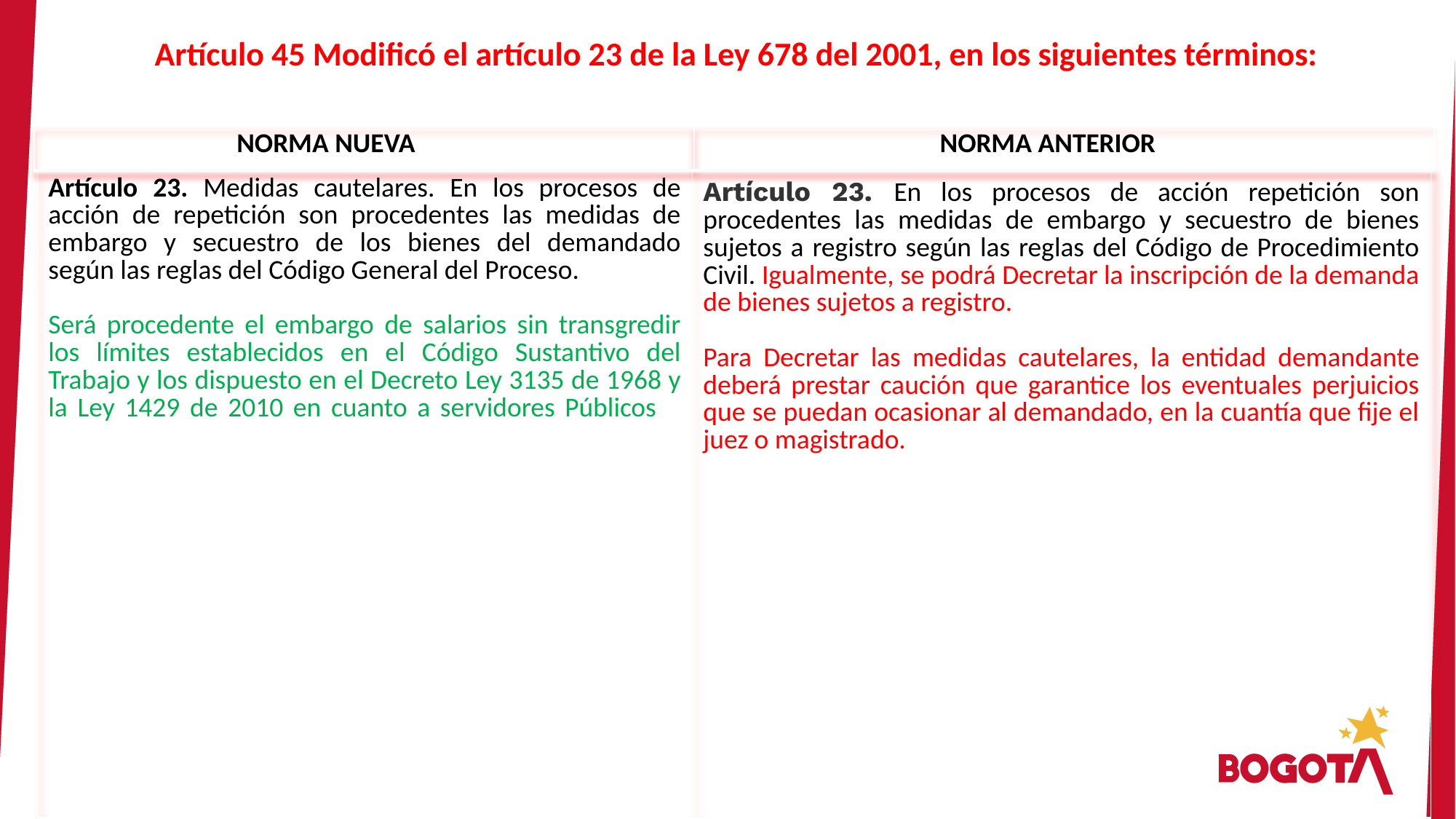

Artículo 45 Modificó el artículo 23 de la Ley 678 del 2001, en los siguientes términos:
| NORMA NUEVA | NORMA ANTERIOR |
| --- | --- |
| Artículo 23. Medidas cautelares. En los procesos de acción de repetición son procedentes las medidas de embargo y secuestro de los bienes del demandado según las reglas del Código General del Proceso. Será procedente el embargo de salarios sin transgredir los límites establecidos en el Código Sustantivo del Trabajo y los dispuesto en el Decreto Ley 3135 de 1968 y la Ley 1429 de 2010 en cuanto a servidores Públicos n los procesos de acción repetición son procedentes las medidas de embargo y secuestro de los bienes del demandado según las reglas del Código de General del Proceso. Será procedente el embargo de salarios sin transgredir los límites establecidos en el Código Sustantivo del Trabajo y lo dispuesto en el Decreto Ley 3135 de 1968 y la Ley 1429 de 2010 en cuanto a servidores públicos. En los procesos de acción repetición son procedentes las medidas de embargo y secuestro de los bienes del demandado según | Artículo 23. En los procesos de acción repetición son procedentes las medidas de embargo y secuestro de bienes sujetos a registro según las reglas del Código de Procedimiento Civil. Igualmente, se podrá Decretar la inscripción de la demanda de bienes sujetos a registro. Para Decretar las medidas cautelares, la entidad demandante deberá prestar caución que garantice los eventuales perjuicios que se puedan ocasionar al demandado, en la cuantía que fije el juez o magistrado. |
| --- | --- |